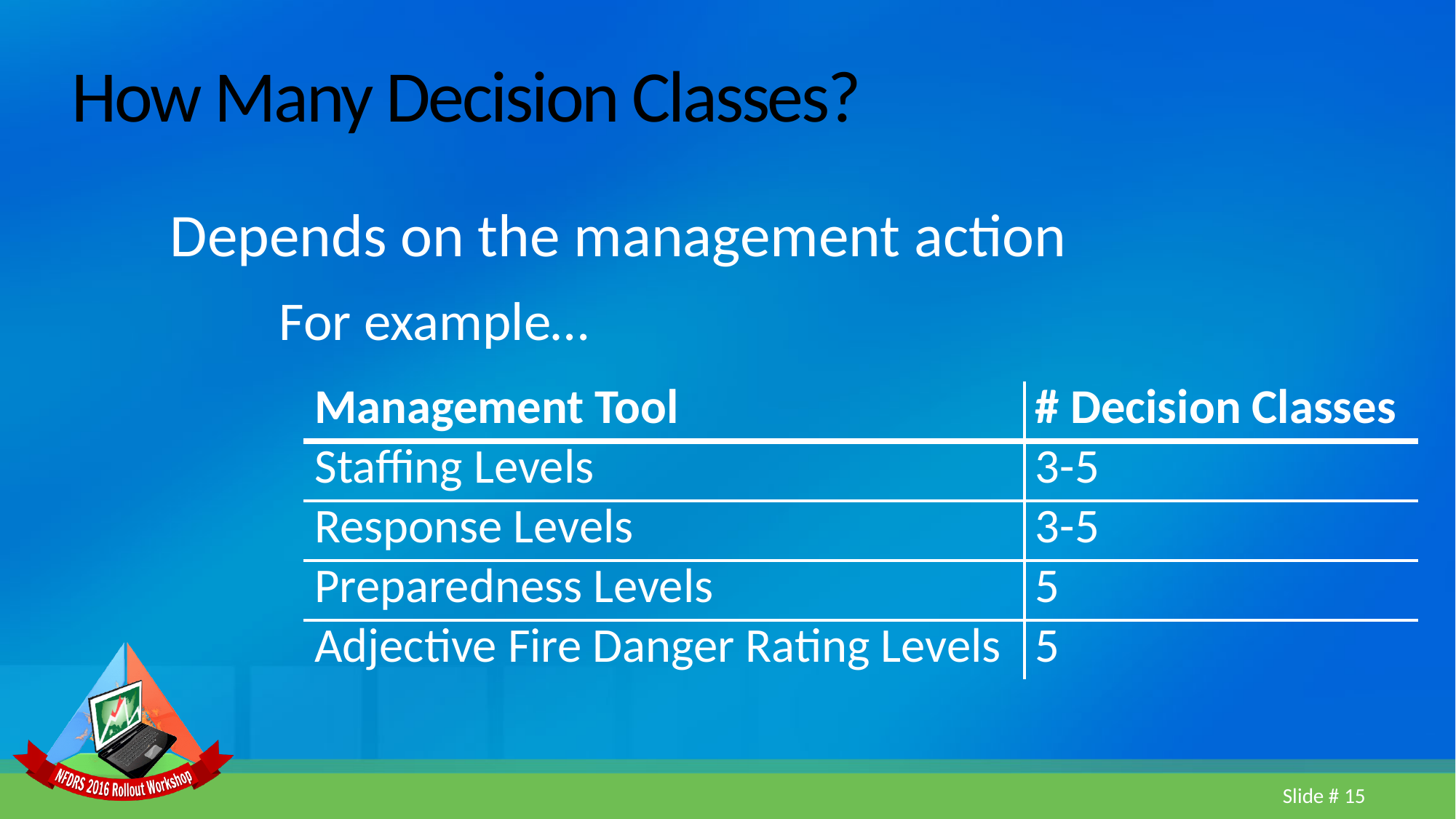

# How Many Decision Classes?
Depends on the management action
	For example…

| Management Tool | # Decision Classes |
| --- | --- |
| Staffing Levels | 3-5 |
| Response Levels | 3-5 |
| Preparedness Levels | 5 |
| Adjective Fire Danger Rating Levels | 5 |